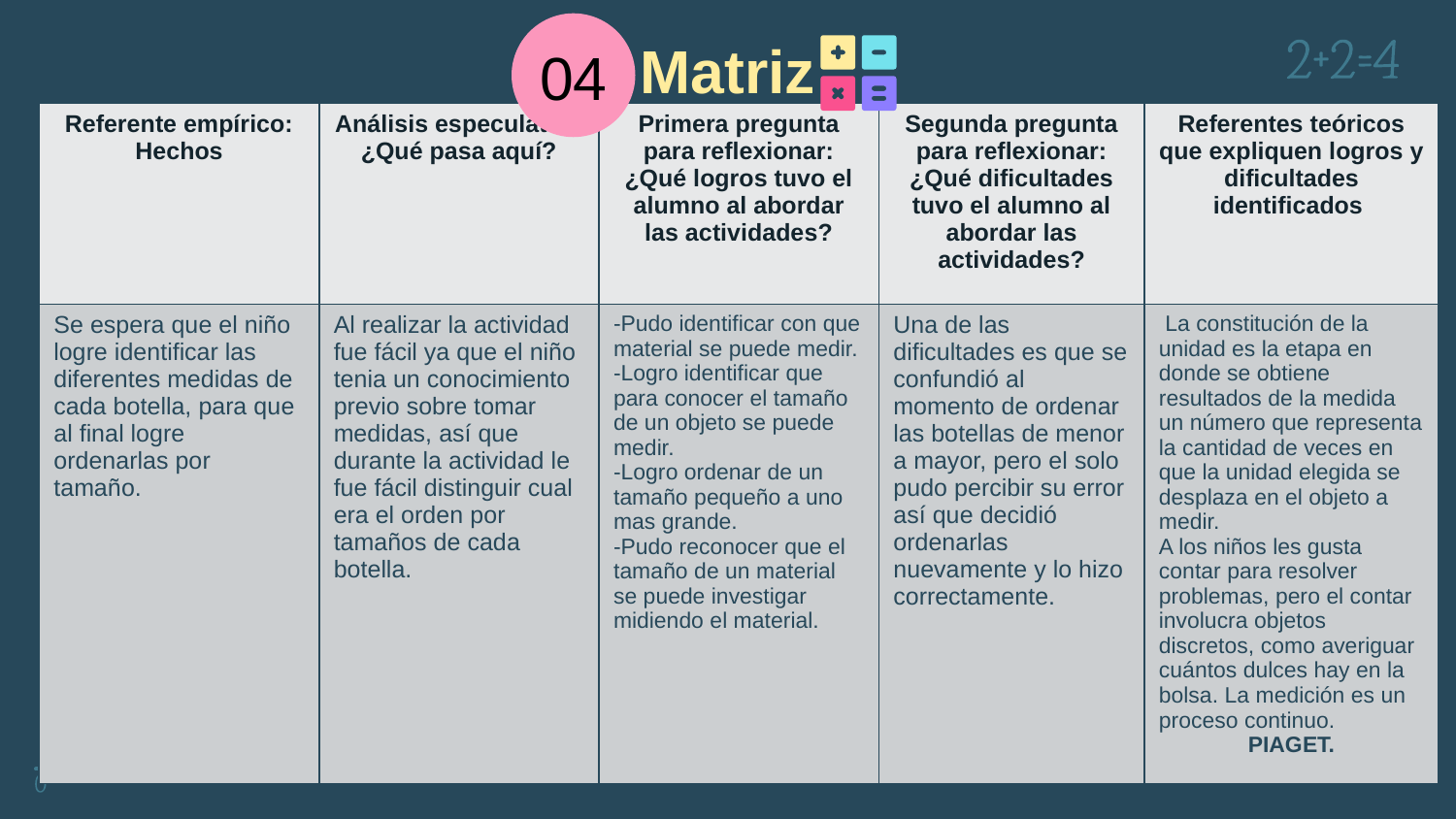

Matriz

04
| Referente empírico: Hechos | Análisis especulativo ¿Qué pasa aquí? | Primera pregunta para reflexionar: ¿Qué logros tuvo el alumno al abordar las actividades? | Segunda pregunta para reflexionar: ¿Qué dificultades tuvo el alumno al abordar las actividades? | Referentes teóricos que expliquen logros y dificultades identificados |
| --- | --- | --- | --- | --- |
| Se espera que el niño logre identificar las diferentes medidas de cada botella, para que al final logre ordenarlas por tamaño. | Al realizar la actividad fue fácil ya que el niño tenia un conocimiento previo sobre tomar medidas, así que durante la actividad le fue fácil distinguir cual era el orden por tamaños de cada botella. | -Pudo identificar con que material se puede medir. -Logro identificar que para conocer el tamaño de un objeto se puede medir. -Logro ordenar de un tamaño pequeño a uno mas grande. -Pudo reconocer que el tamaño de un material se puede investigar midiendo el material. | Una de las dificultades es que se confundió al momento de ordenar las botellas de menor a mayor, pero el solo pudo percibir su error así que decidió ordenarlas nuevamente y lo hizo correctamente. | La constitución de la unidad es la etapa en donde se obtiene resultados de la medida un número que representa la cantidad de veces en que la unidad elegida se desplaza en el objeto a medir. A los niños les gusta contar para resolver problemas, pero el contar involucra objetos discretos, como averiguar cuántos dulces hay en la bolsa. La medición es un proceso continuo. PIAGET. |